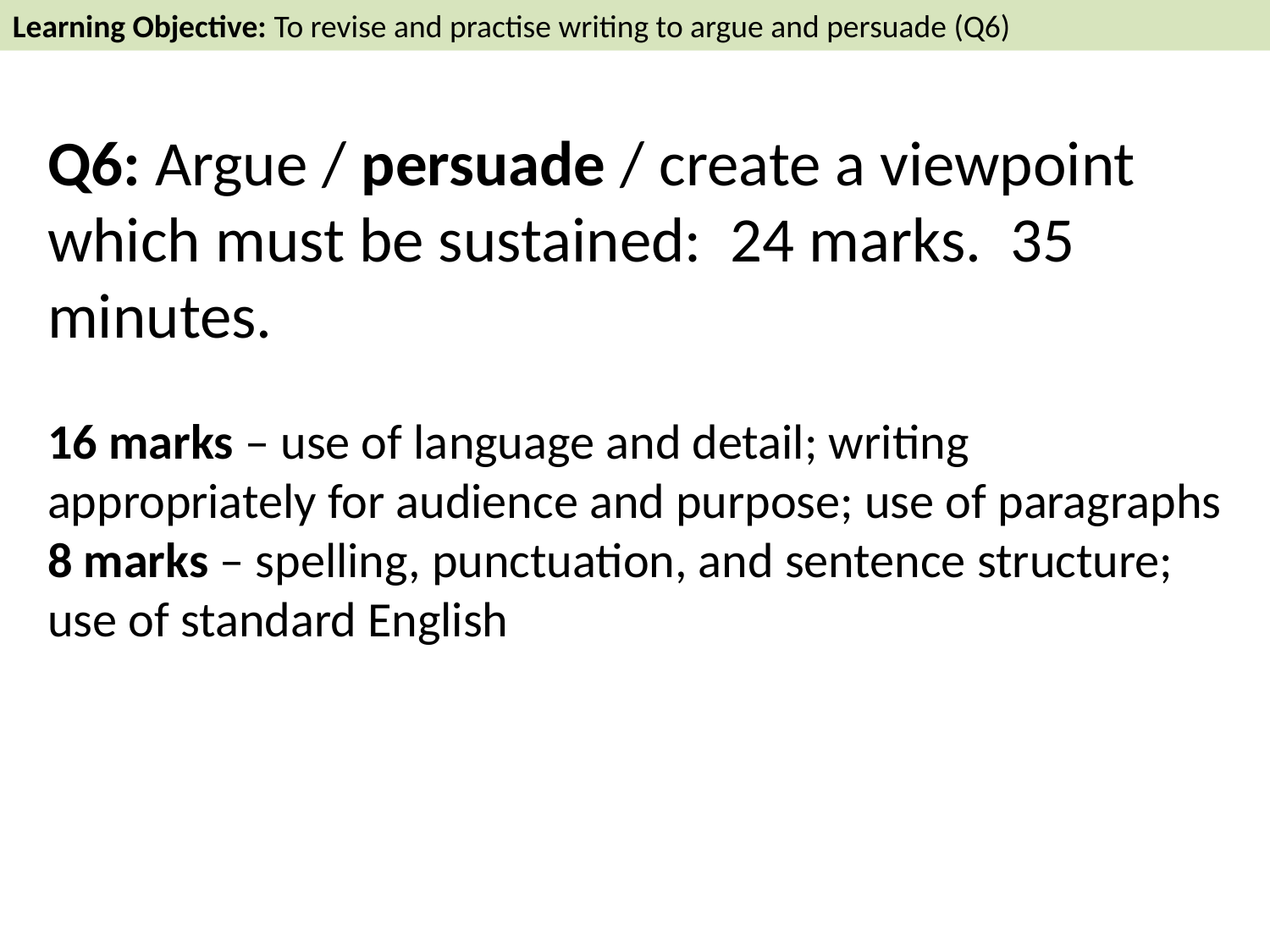

Learning Objective: To revise and practise writing to argue and persuade (Q6)
Q6: Argue / persuade / create a viewpoint which must be sustained:  24 marks.  35 minutes.

16 marks – use of language and detail; writing appropriately for audience and purpose; use of paragraphs
8 marks – spelling, punctuation, and sentence structure; use of standard English